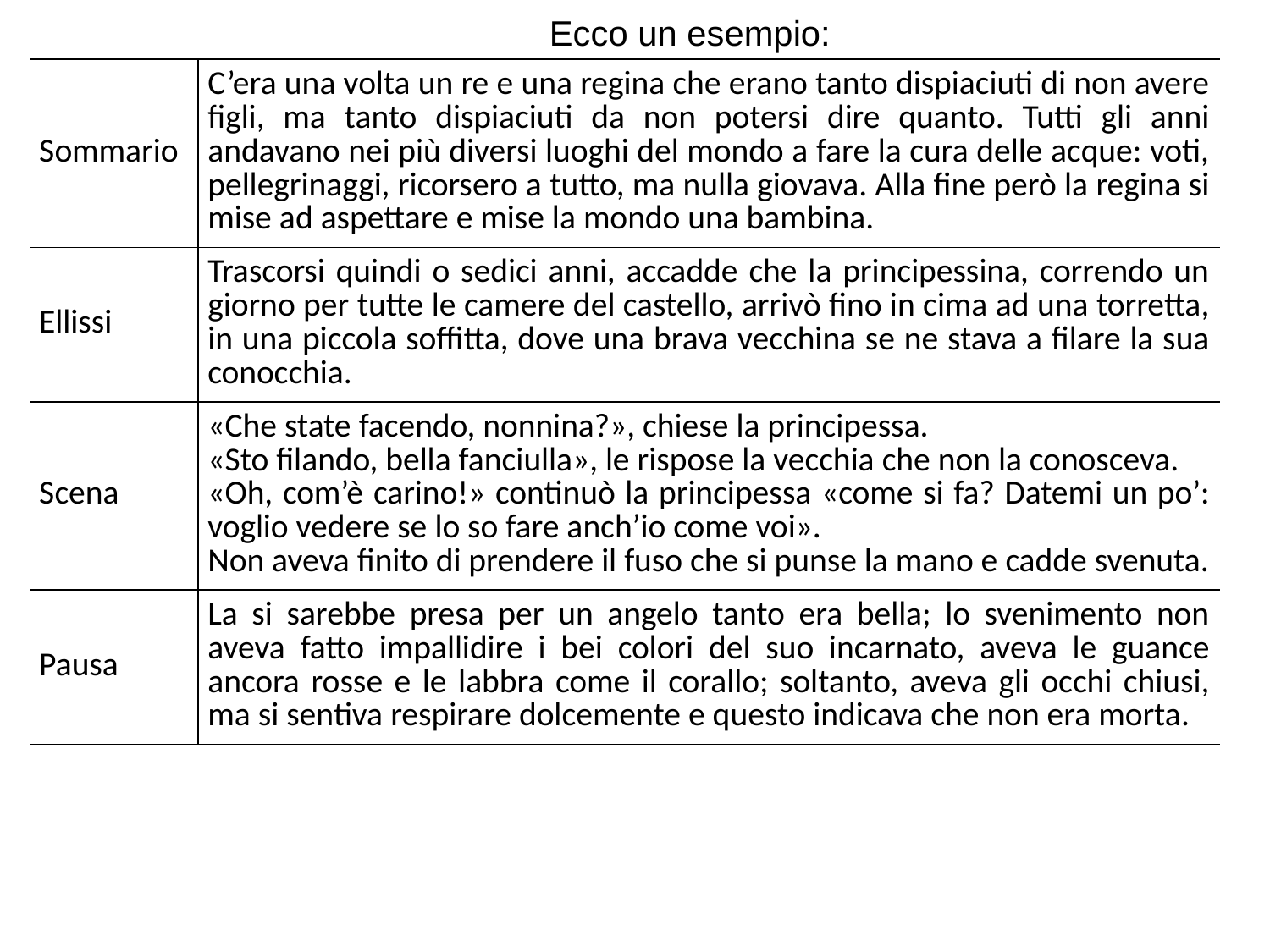

Ecco un esempio:
| Sommario | C’era una volta un re e una regina che erano tanto dispiaciuti di non avere figli, ma tanto dispiaciuti da non potersi dire quanto. Tutti gli anni andavano nei più diversi luoghi del mondo a fare la cura delle acque: voti, pellegrinaggi, ricorsero a tutto, ma nulla giovava. Alla fine però la regina si mise ad aspettare e mise la mondo una bambina. |
| --- | --- |
| Ellissi | Trascorsi quindi o sedici anni, accadde che la principessina, correndo un giorno per tutte le camere del castello, arrivò fino in cima ad una torretta, in una piccola soffitta, dove una brava vecchina se ne stava a filare la sua conocchia. |
| Scena | «Che state facendo, nonnina?», chiese la principessa. «Sto filando, bella fanciulla», le rispose la vecchia che non la conosceva. «Oh, com’è carino!» continuò la principessa «come si fa? Datemi un po’: voglio vedere se lo so fare anch’io come voi». Non aveva finito di prendere il fuso che si punse la mano e cadde svenuta. |
| Pausa | La si sarebbe presa per un angelo tanto era bella; lo svenimento non aveva fatto impallidire i bei colori del suo incarnato, aveva le guance ancora rosse e le labbra come il corallo; soltanto, aveva gli occhi chiusi, ma si sentiva respirare dolcemente e questo indicava che non era morta. |